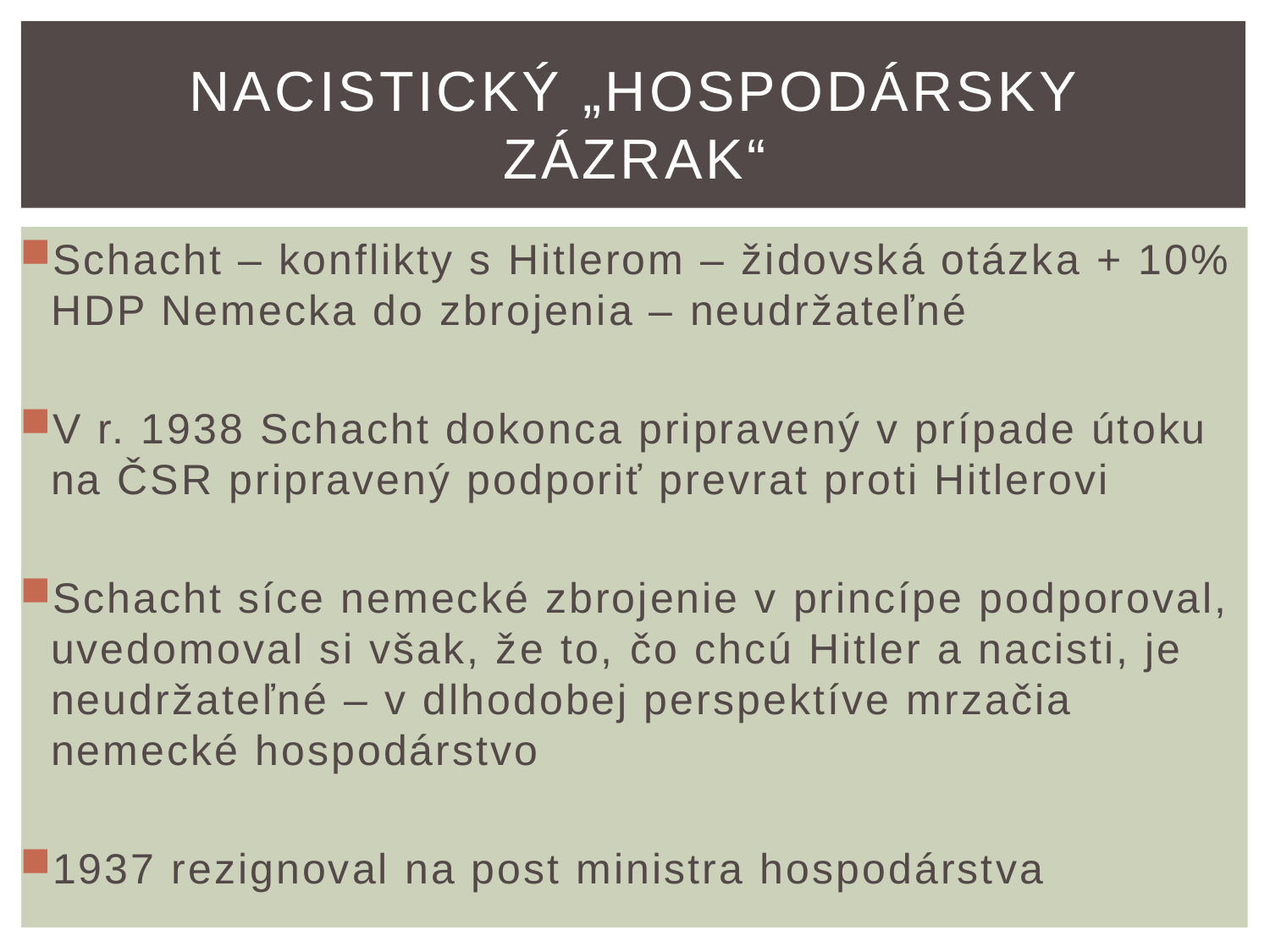

# Nacistický „hospodársky zázrak“
Schacht – konflikty s Hitlerom – židovská otázka + 10% HDP Nemecka do zbrojenia – neudržateľné

V r. 1938 Schacht dokonca pripravený v prípade útoku na ČSR pripravený podporiť prevrat proti Hitlerovi

Schacht síce nemecké zbrojenie v princípe podporoval, uvedomoval si však, že to, čo chcú Hitler a nacisti, je neudržateľné – v dlhodobej perspektíve mrzačia nemecké hospodárstvo

1937 rezignoval na post ministra hospodárstva